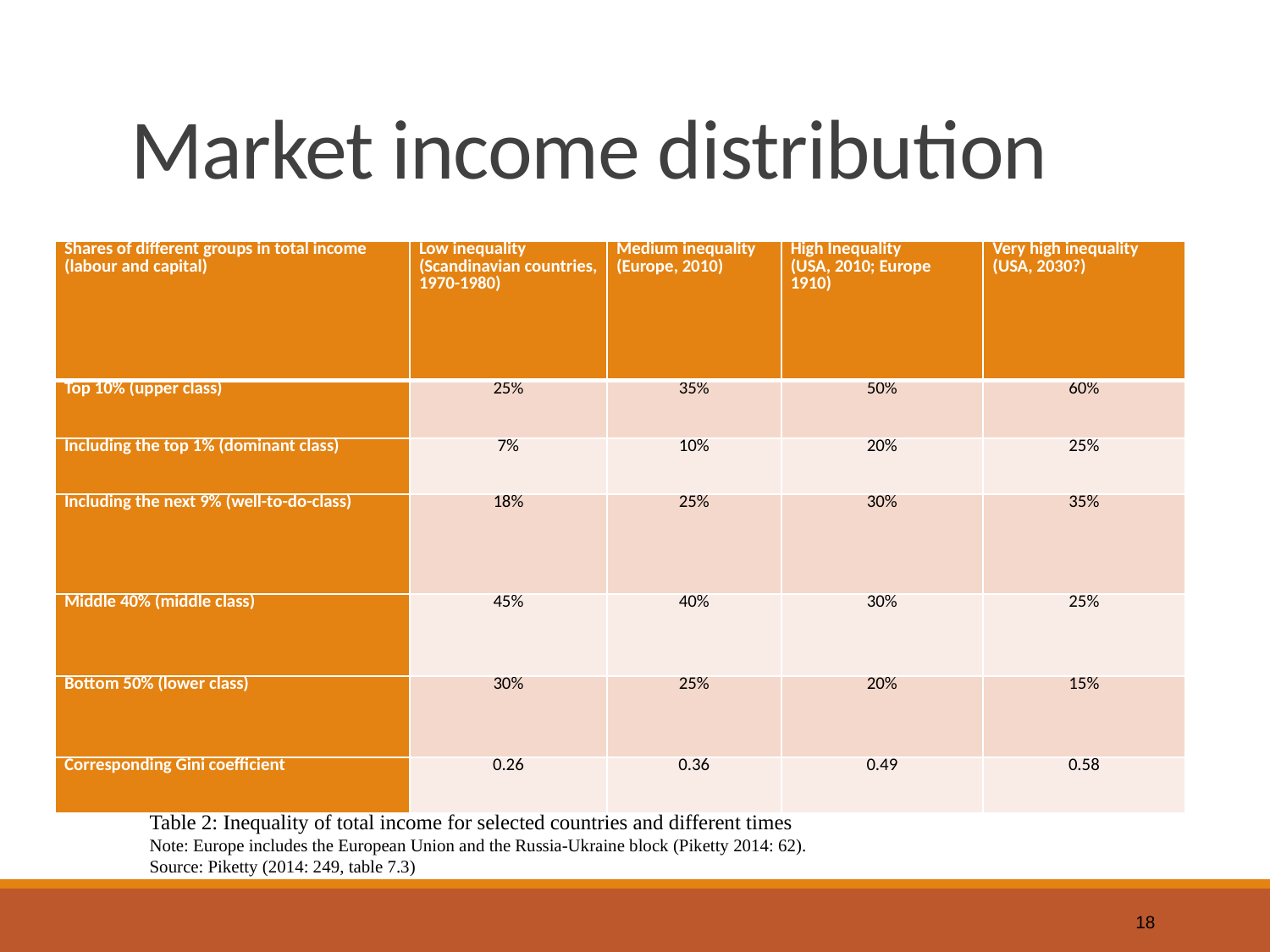

# Market income distribution
| Shares of different groups in total income (labour and capital) | Low inequality (Scandinavian countries, 1970-1980) | Medium inequality (Europe, 2010) | High Inequality (USA, 2010; Europe 1910) | Very high inequality (USA, 2030?) |
| --- | --- | --- | --- | --- |
| Top 10% (upper class) | 25% | 35% | 50% | 60% |
| Including the top 1% (dominant class) | 7% | 10% | 20% | 25% |
| Including the next 9% (well-to-do-class) | 18% | 25% | 30% | 35% |
| Middle 40% (middle class) | 45% | 40% | 30% | 25% |
| Bottom 50% (lower class) | 30% | 25% | 20% | 15% |
| Corresponding Gini coefficient | 0.26 | 0.36 | 0.49 | 0.58 |
Table 2: Inequality of total income for selected countries and different times
Note: Europe includes the European Union and the Russia-Ukraine block (Piketty 2014: 62).
Source: Piketty (2014: 249, table 7.3)

18